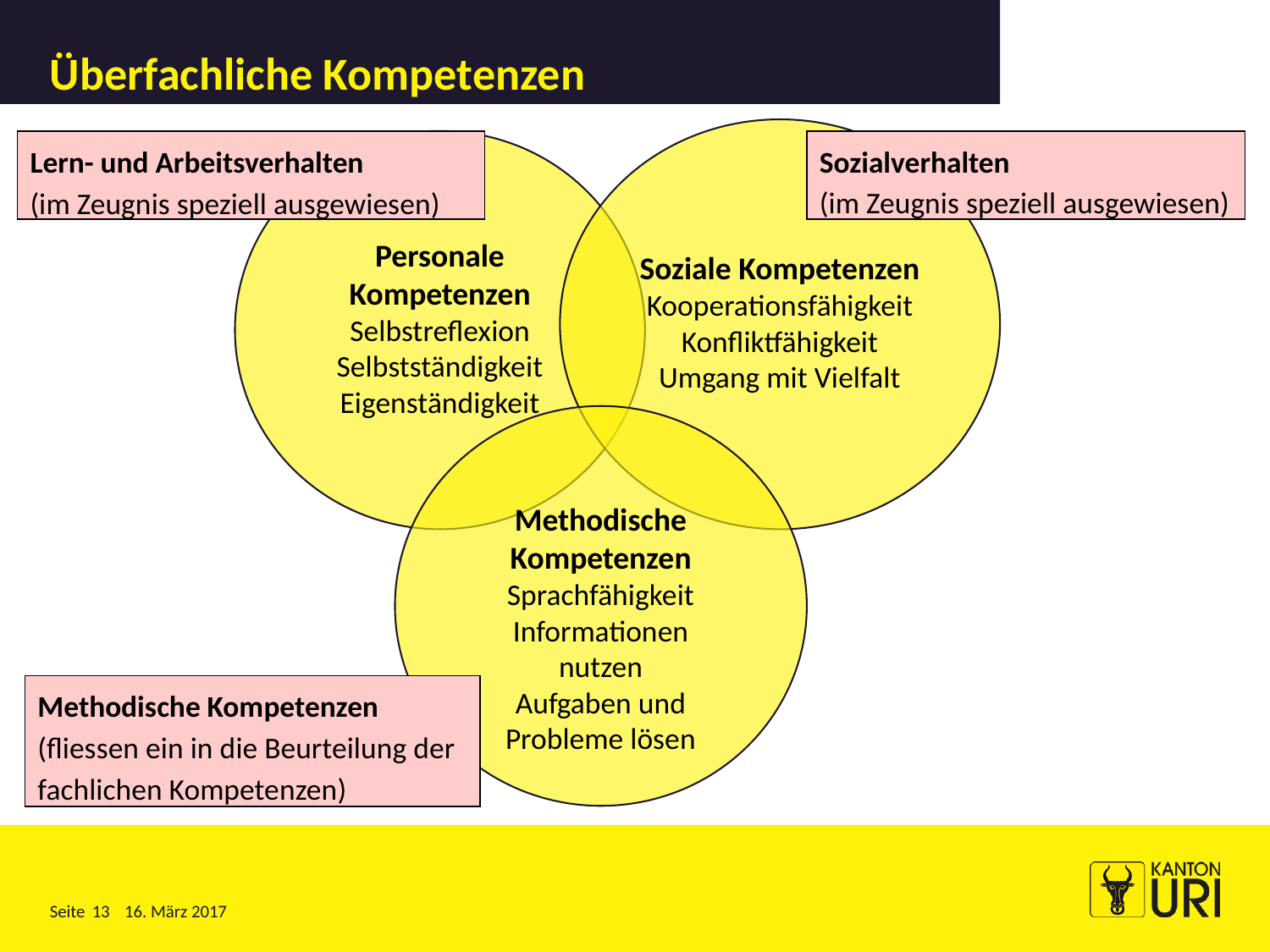

# Überfachliche Kompetenzen

Soziale Kompetenzen
Kooperationsfähigkeit
Konfliktfähigkeit
Umgang mit Vielfalt
Personale Kompetenzen
Selbstreflexion
Selbstständigkeit
Eigenständigkeit
Sozialverhalten
(im Zeugnis speziell ausgewiesen)
Lern- und Arbeitsverhalten
(im Zeugnis speziell ausgewiesen)

Methodische
Kompetenzen
Sprachfähigkeit
Informationen nutzen
Aufgaben und Probleme lösen
Methodische Kompetenzen
(fliessen ein in die Beurteilung der fachlichen Kompetenzen)
13